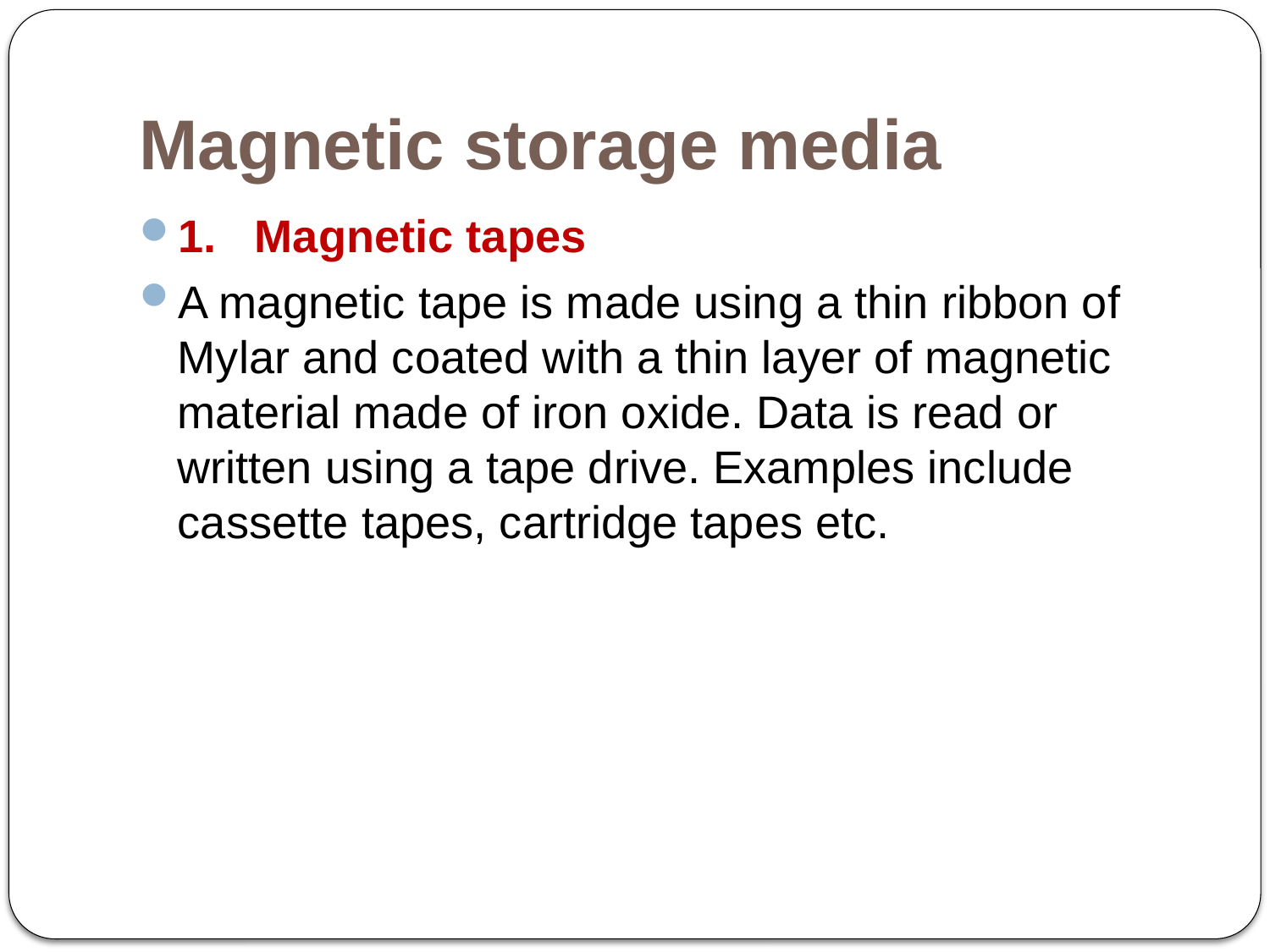

# Magnetic storage media
1.   Magnetic tapes
A magnetic tape is made using a thin ribbon of Mylar and coated with a thin layer of magnetic material made of iron oxide. Data is read or written using a tape drive. Examples include cassette tapes, cartridge tapes etc.